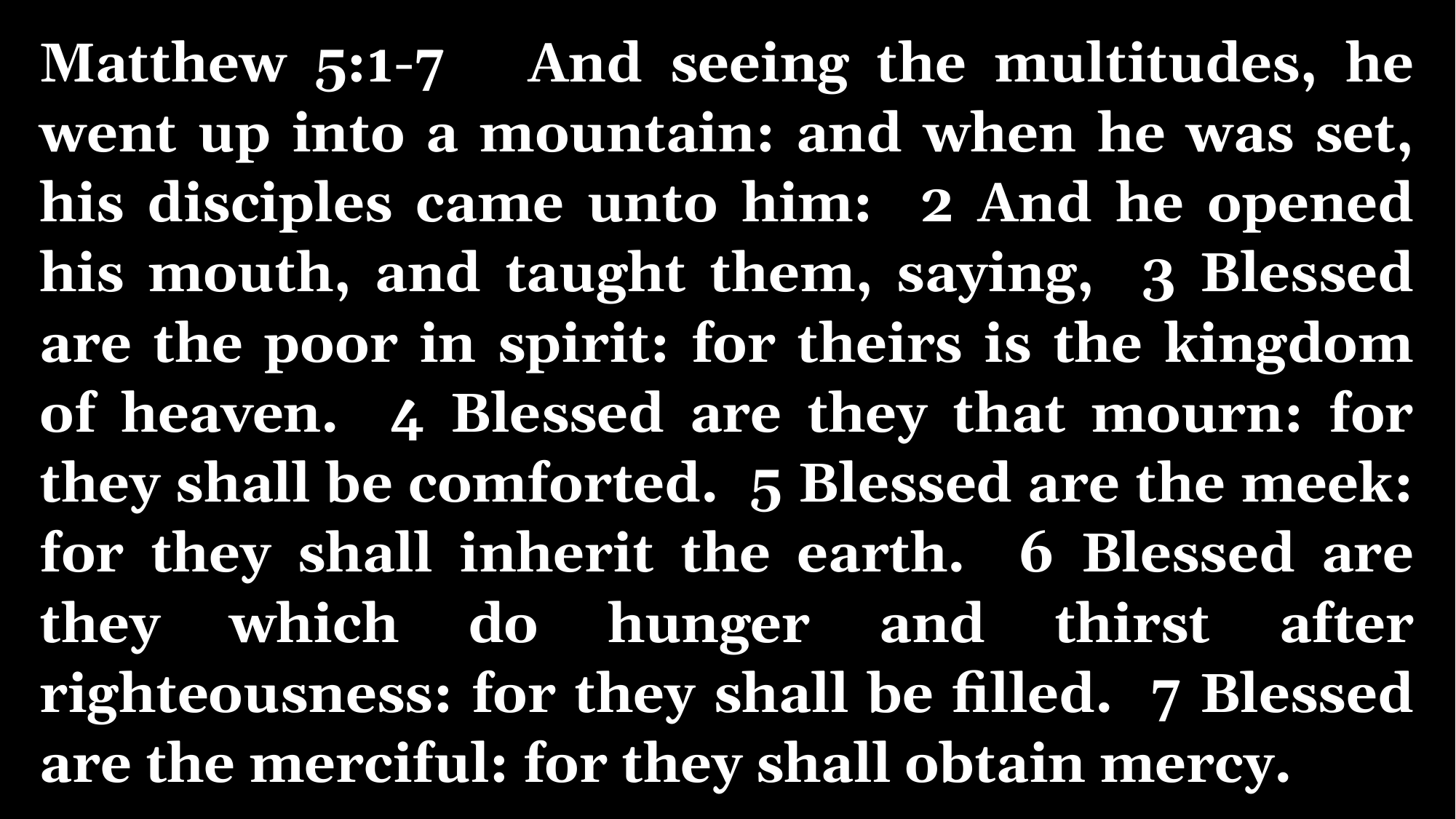

Matthew 5:1-7   And seeing the multitudes, he went up into a mountain: and when he was set, his disciples came unto him:  2 And he opened his mouth, and taught them, saying,  3 Blessed are the poor in spirit: for theirs is the kingdom of heaven.  4 Blessed are they that mourn: for they shall be comforted.  5 Blessed are the meek: for they shall inherit the earth.  6 Blessed are they which do hunger and thirst after righteousness: for they shall be filled.  7 Blessed are the merciful: for they shall obtain mercy.